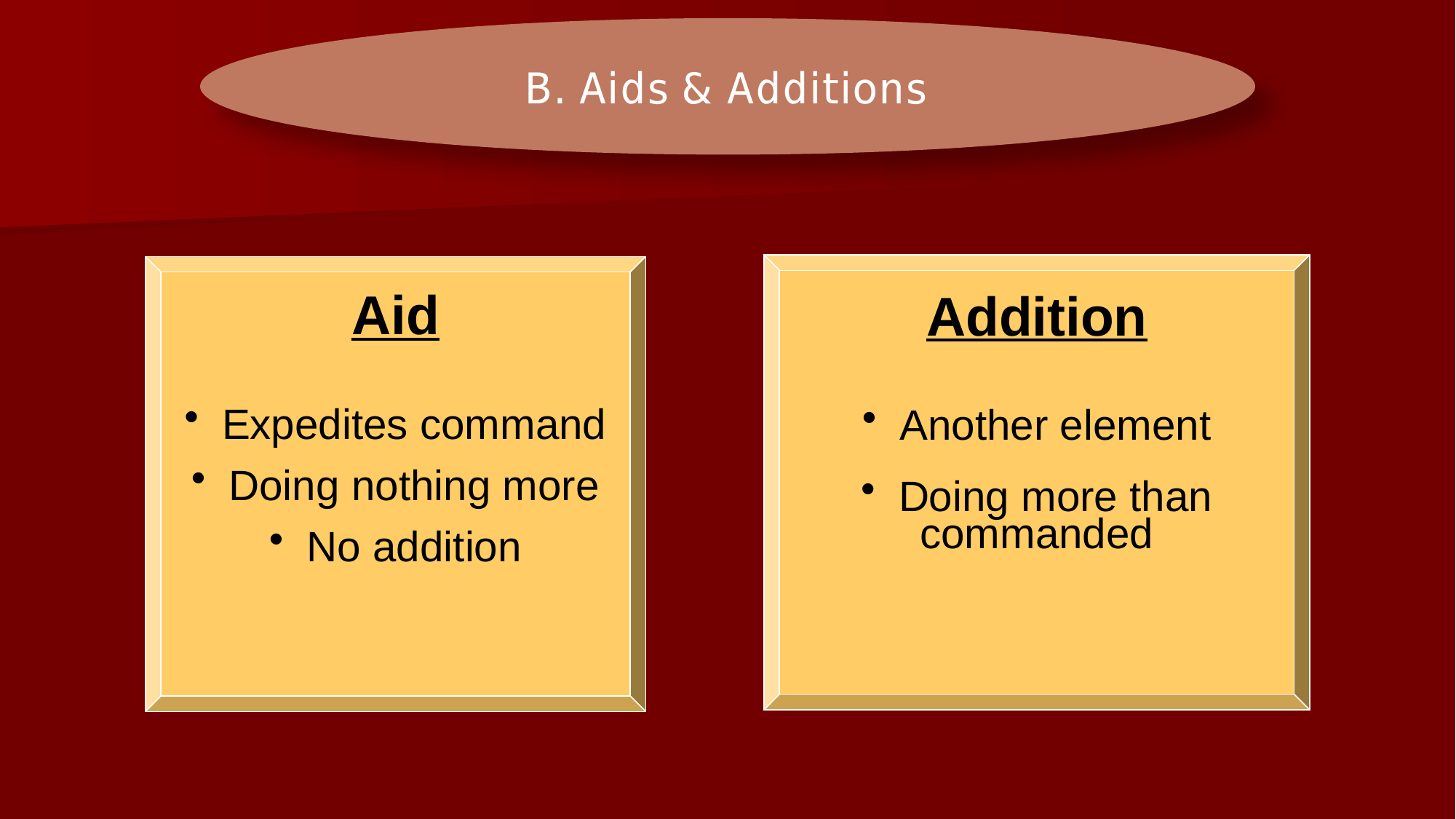

B. Aids & Additions

Addition

 Another element
 Doing more than
commanded

Aid

 Expedites command
 Doing nothing more
 No addition